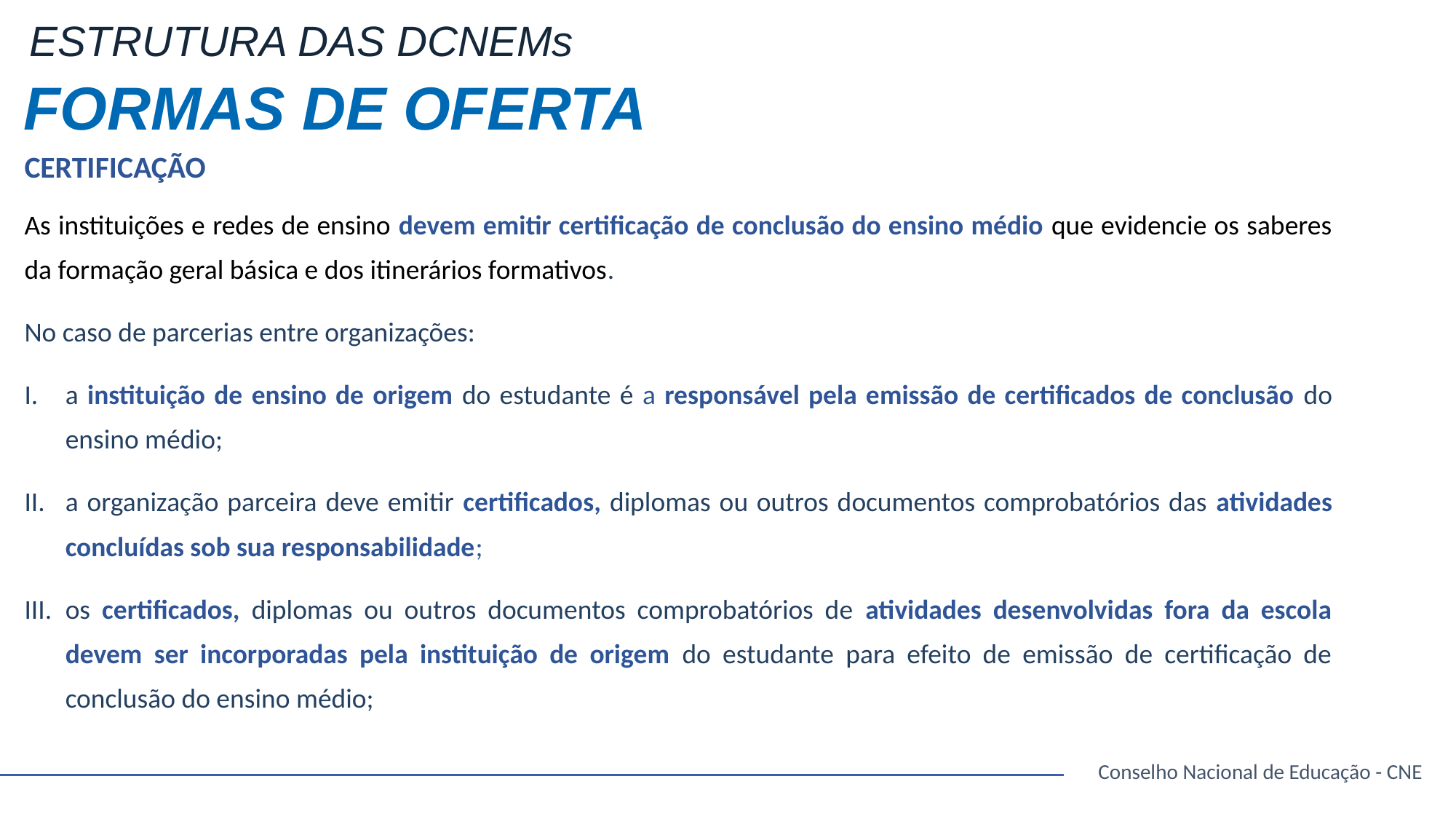

ESTRUTURA DAS DCNEMs
FORMAS DE OFERTA
CERTIFICAÇÃO
As instituições e redes de ensino devem emitir certificação de conclusão do ensino médio que evidencie os saberes da formação geral básica e dos itinerários formativos.
No caso de parcerias entre organizações:
a instituição de ensino de origem do estudante é a responsável pela emissão de certificados de conclusão do ensino médio;
a organização parceira deve emitir certificados, diplomas ou outros documentos comprobatórios das atividades concluídas sob sua responsabilidade;
os certificados, diplomas ou outros documentos comprobatórios de atividades desenvolvidas fora da escola devem ser incorporadas pela instituição de origem do estudante para efeito de emissão de certificação de conclusão do ensino médio;
Conselho Nacional de Educação - CNE